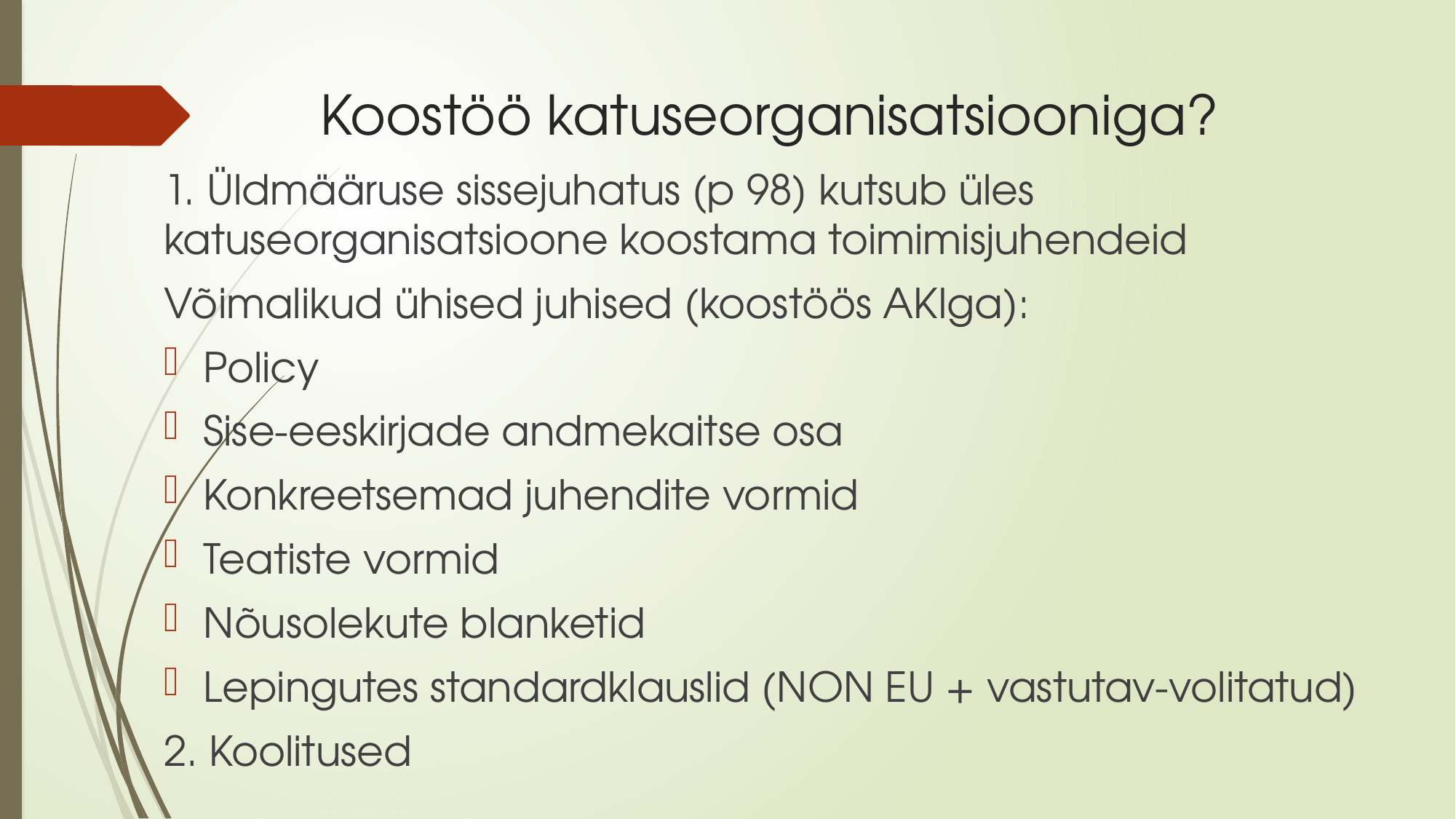

# Koostöö katuseorganisatsiooniga?
1. Üldmääruse sissejuhatus (p 98) kutsub üles katuseorganisatsioone koostama toimimisjuhendeid
Võimalikud ühised juhised (koostöös AKIga):
Policy
Sise-eeskirjade andmekaitse osa
Konkreetsemad juhendite vormid
Teatiste vormid
Nõusolekute blanketid
Lepingutes standardklauslid (NON EU + vastutav-volitatud)
2. Koolitused